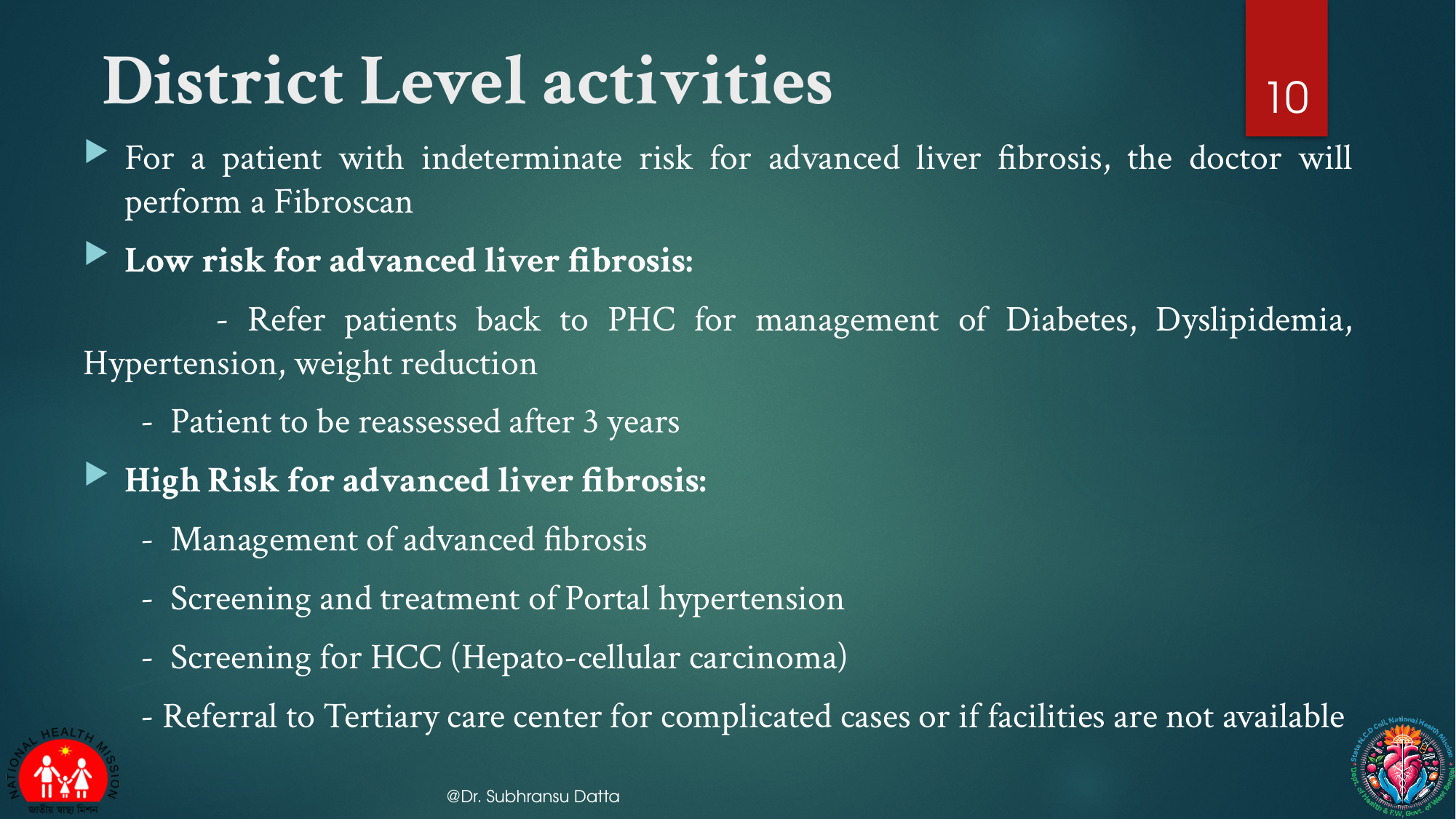

# District Level activities
10
For a patient with indeterminate risk for advanced liver fibrosis, the doctor will perform a Fibroscan
Low risk for advanced liver fibrosis:
       - Refer patients back to PHC for management of Diabetes, Dyslipidemia, Hypertension, weight reduction
       -  Patient to be reassessed after 3 years
High Risk for advanced liver fibrosis:
       -  Management of advanced fibrosis
       -  Screening and treatment of Portal hypertension
       -  Screening for HCC (Hepato-cellular carcinoma)
       - Referral to Tertiary care center for complicated cases or if facilities are not available